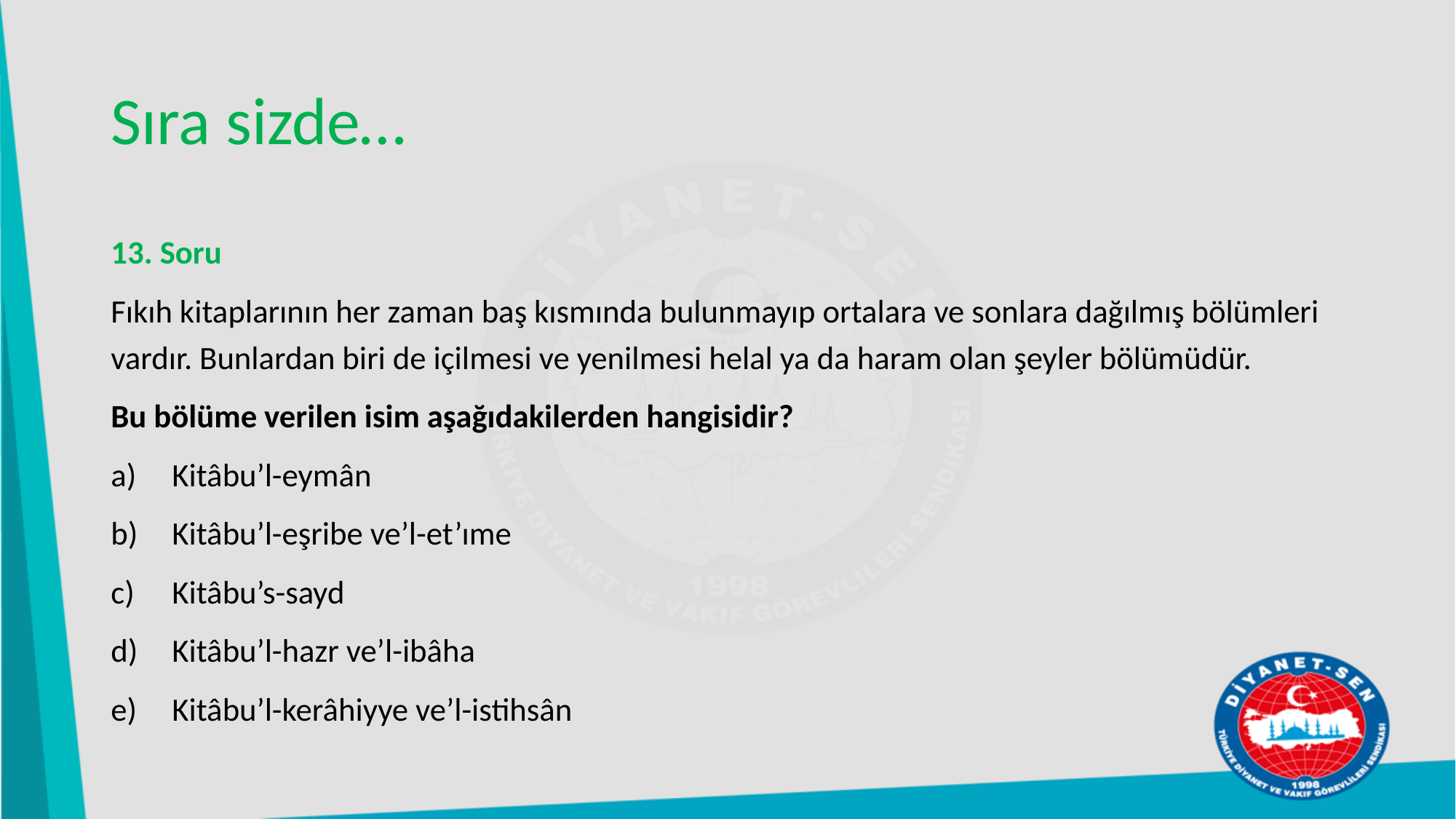

# Sıra sizde…
13. Soru
Fıkıh kitaplarının her zaman baş kısmında bulunmayıp ortalara ve sonlara dağılmış bölümleri vardır. Bunlardan biri de içilmesi ve yenilmesi helal ya da haram olan şeyler bölümüdür.
Bu bölüme verilen isim aşağıdakilerden hangisidir?
Kitâbu’l-eymân
Kitâbu’l-eşribe ve’l-et’ıme
Kitâbu’s-sayd
Kitâbu’l-hazr ve’l-ibâha
Kitâbu’l-kerâhiyye ve’l-istihsân